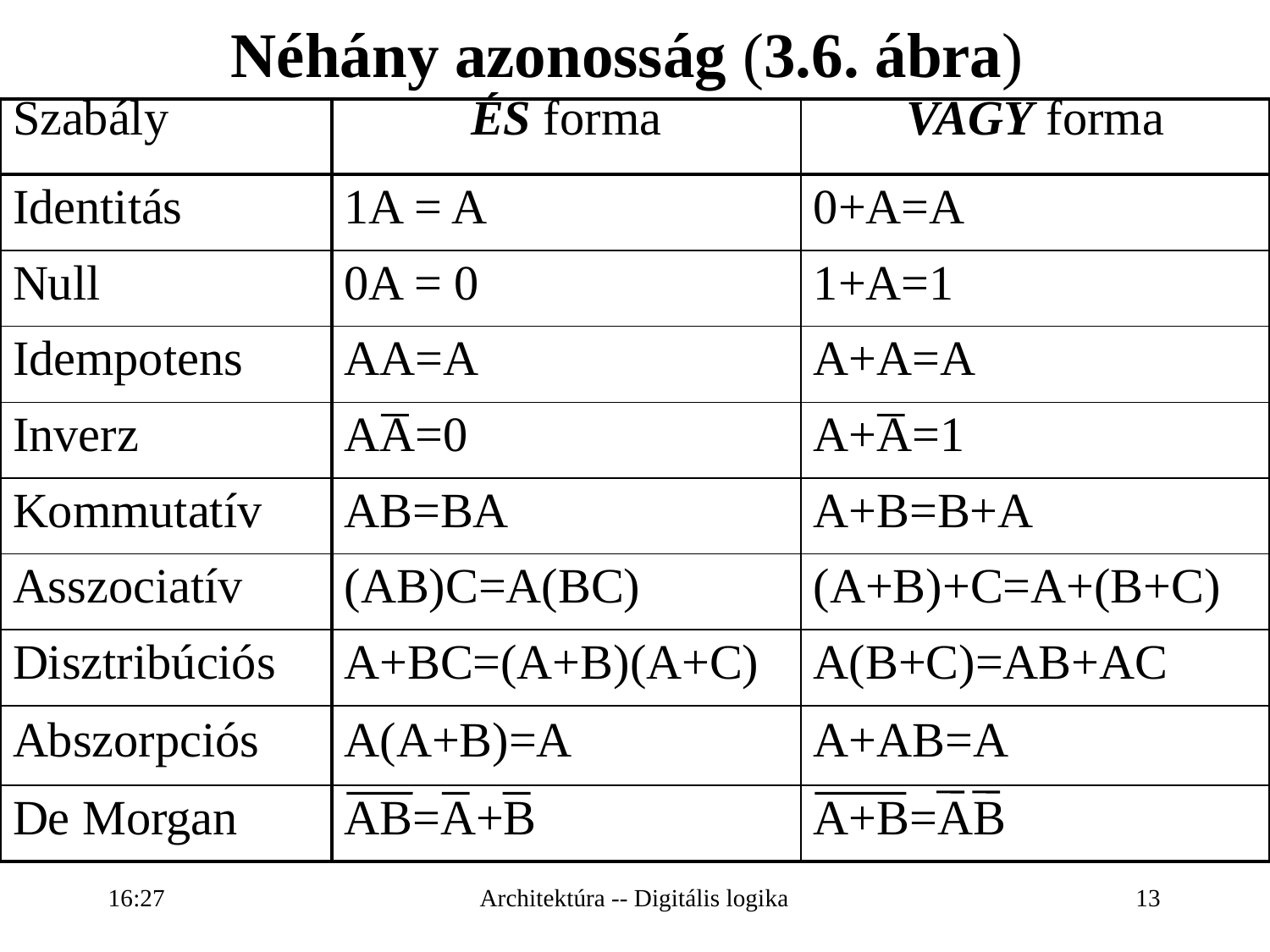

Néhány azonosság (3.6. ábra)
| Szabály | ÉS forma | VAGY forma |
| --- | --- | --- |
| Identitás | 1A = A | 0+A=A |
| Null | 0A = 0 | 1+A=1 |
| Idempotens | AA=A | A+A=A |
| Inverz | AA=0 | A+A=1 |
| Kommutatív | AB=BA | A+B=B+A |
| Asszociatív | (AB)C=A(BC) | (A+B)+C=A+(B+C) |
| Disztribúciós | A+BC=(A+B)(A+C) | A(B+C)=AB+AC |
| Abszorpciós | A(A+B)=A | A+AB=A |
| De Morgan | AB=A+B | A+B=AB |

16:27
Architektúra -- Digitális logika
13